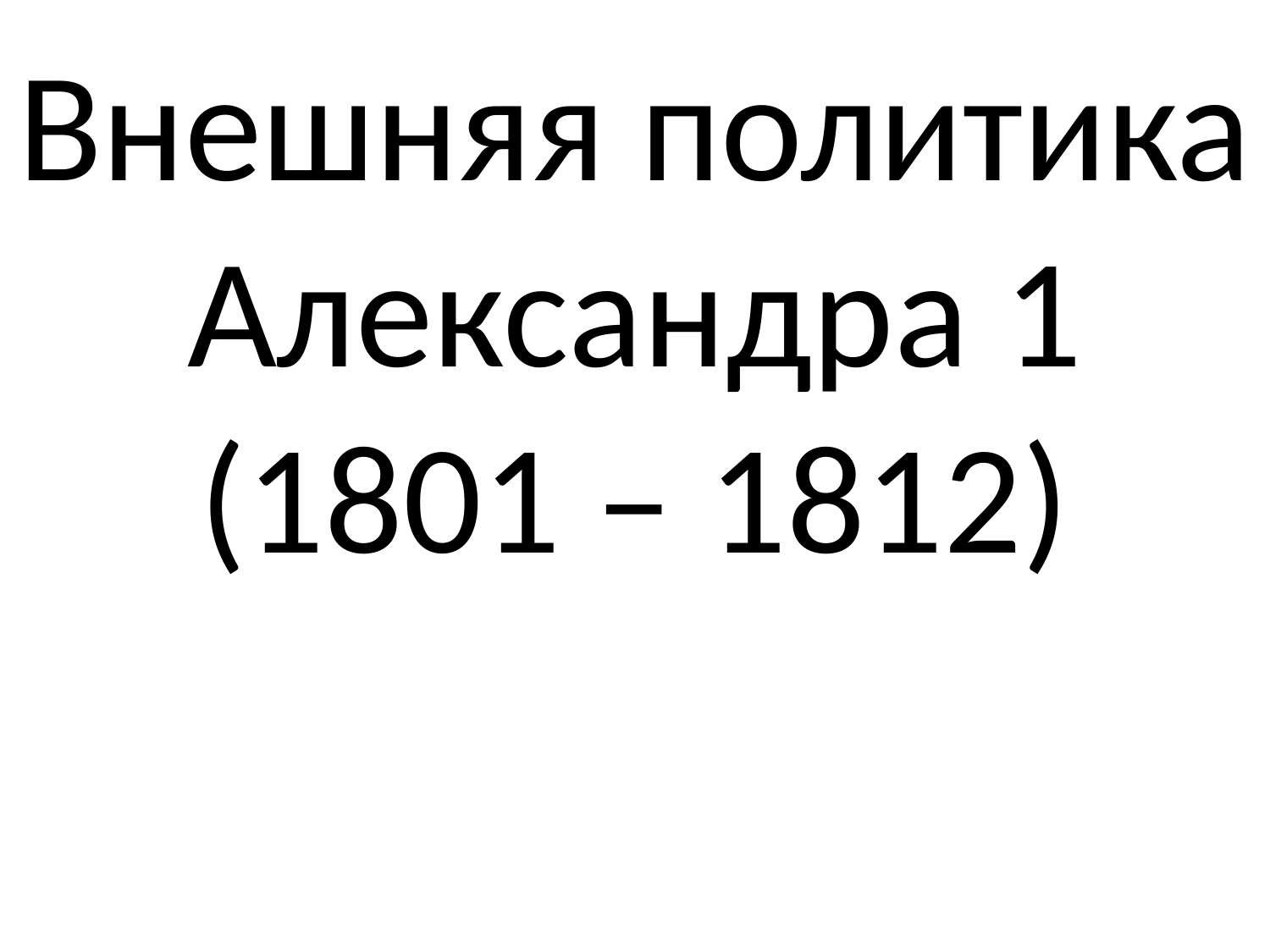

Внешняя политика Александра 1 (1801 – 1812)